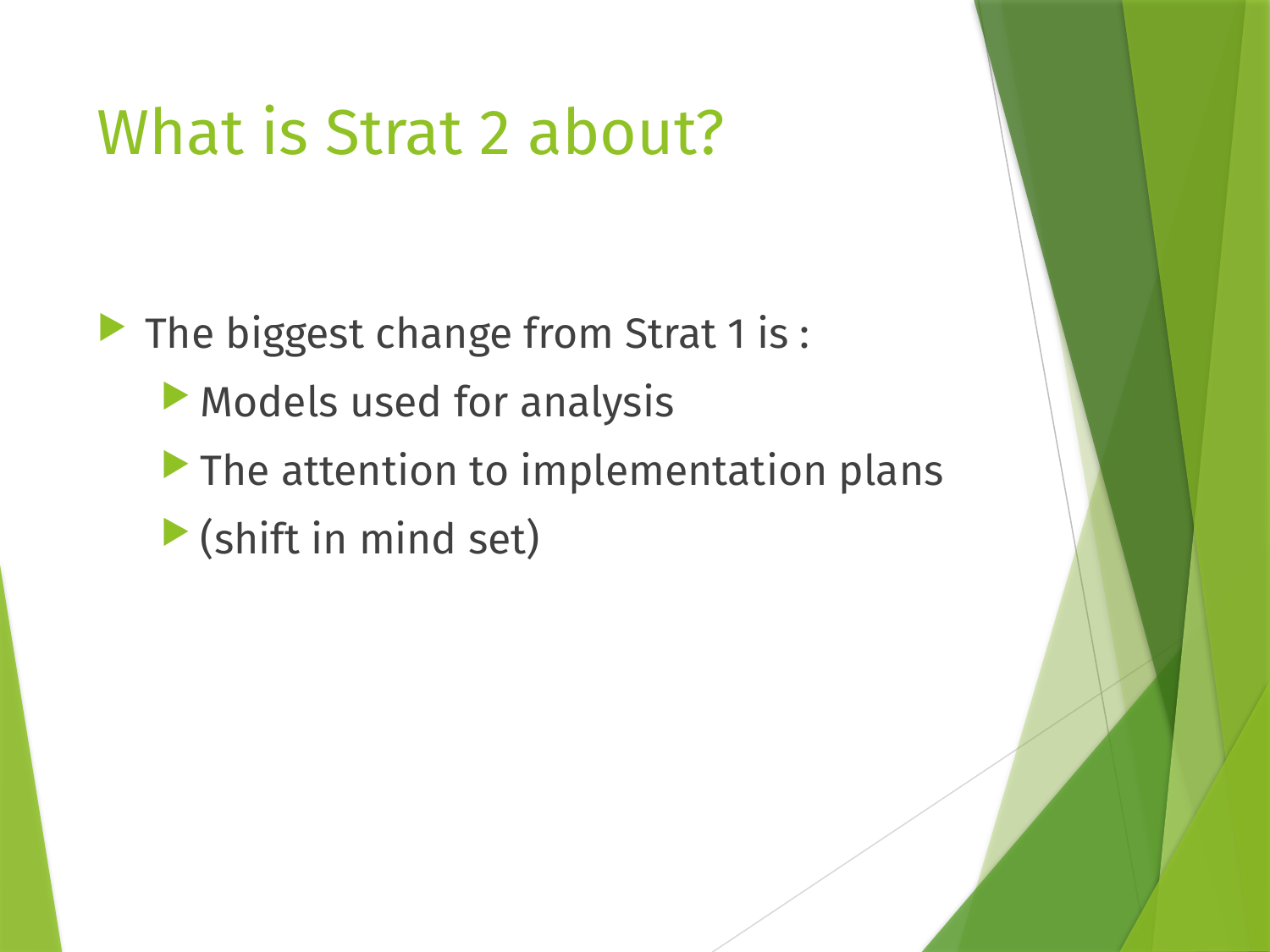

# What is Strat 2 about?
The biggest change from Strat 1 is :
Models used for analysis
The attention to implementation plans
(shift in mind set)